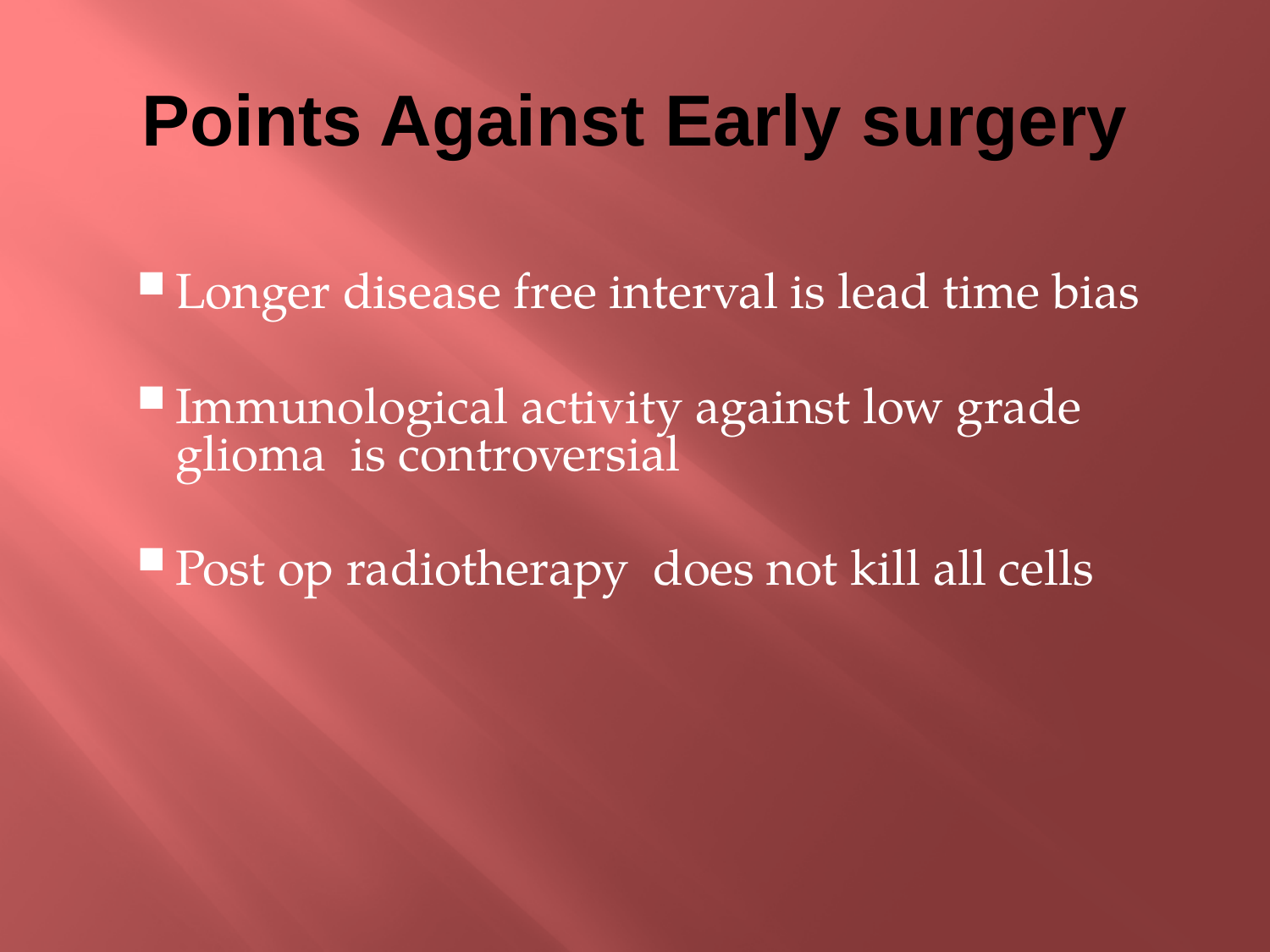

# Points Against Early surgery
Longer disease free interval is lead time bias

Immunological activity against low grade glioma  is controversial

Post op radiotherapy  does not kill all cells